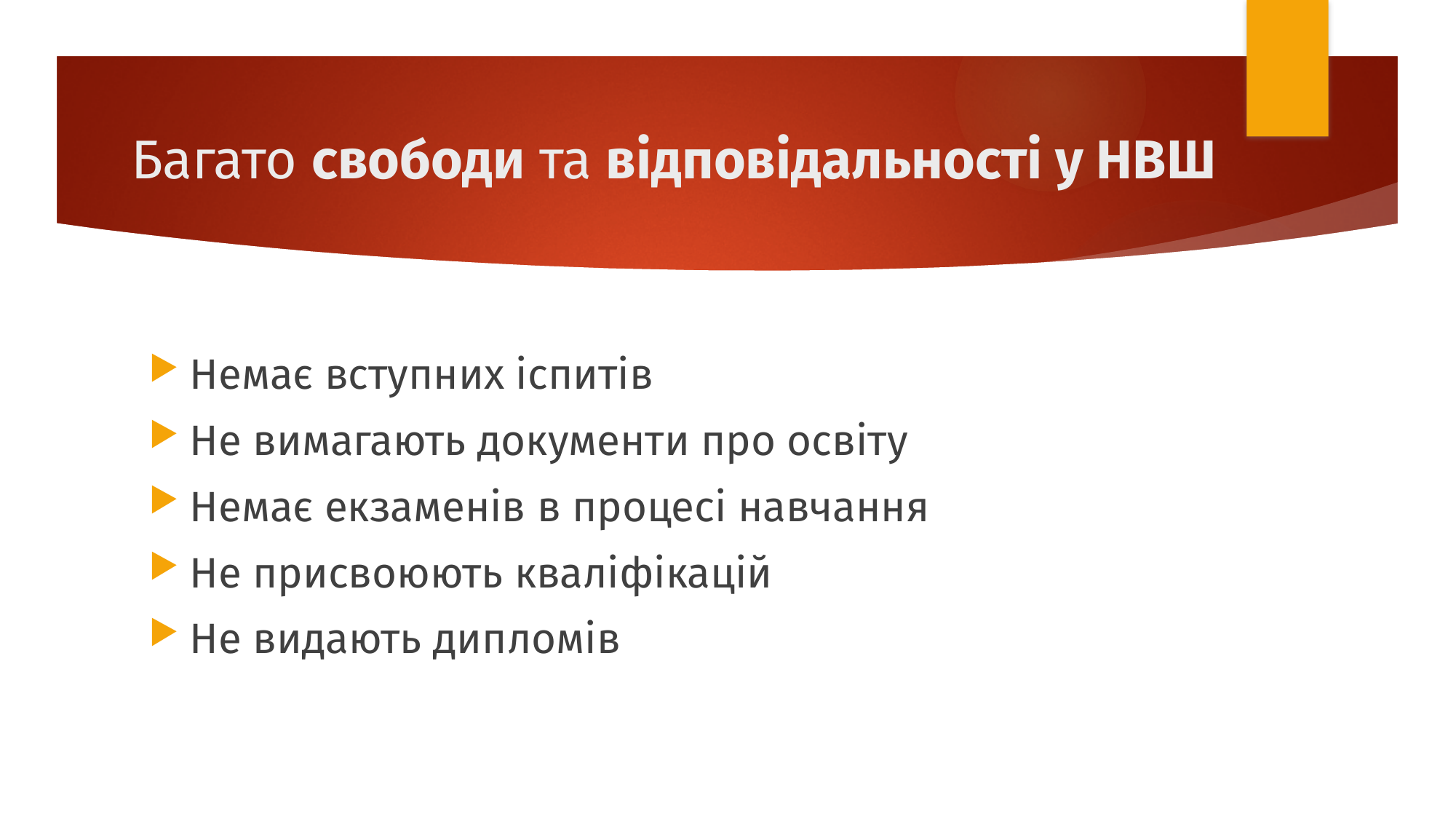

# Багато свободи та відповідальності у НВШ
Немає вступних іспитів
Не вимагають документи про освіту
Немає екзаменів в процесі навчання
Не присвоюють кваліфікацій
Не видають дипломів